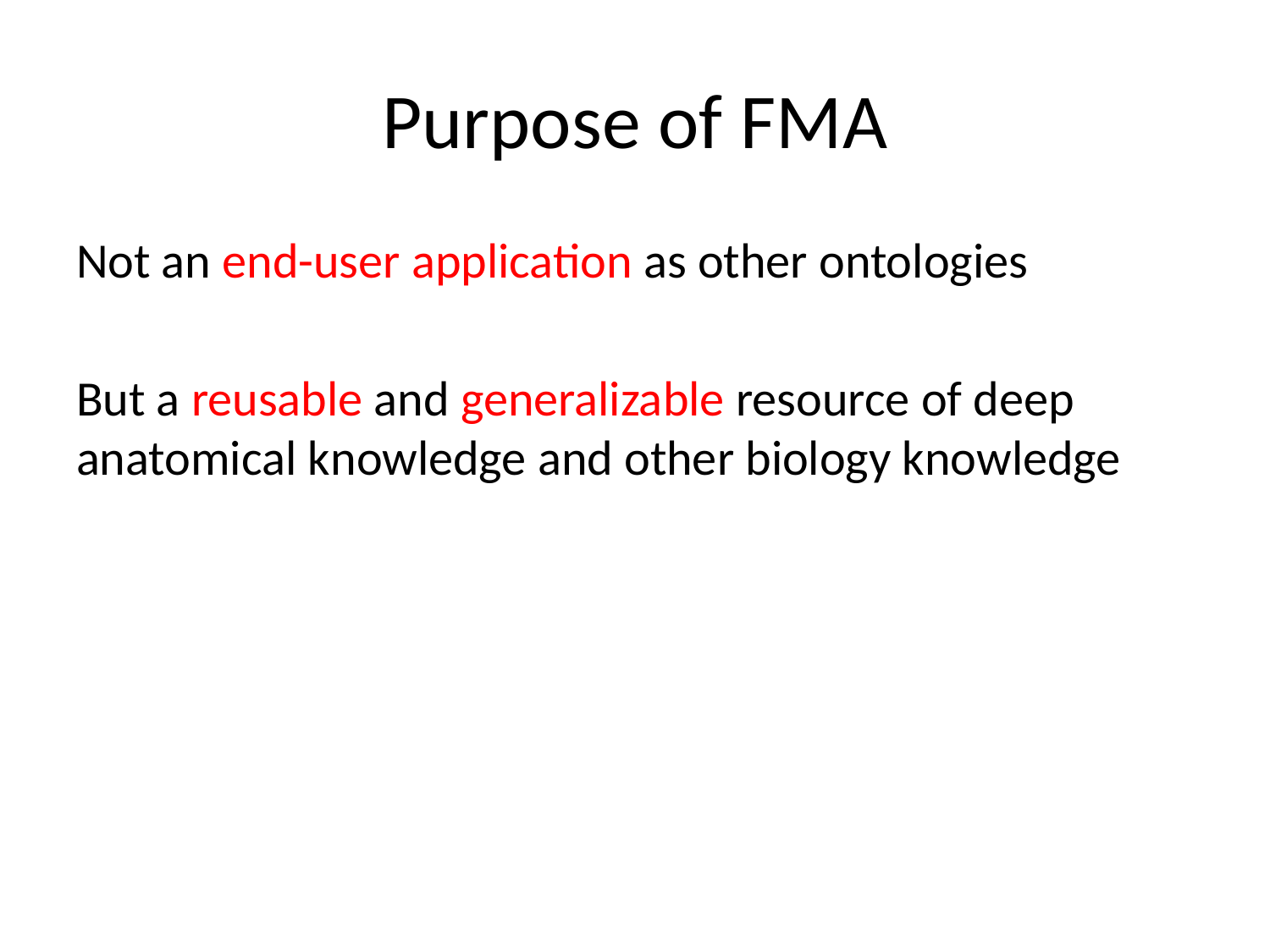

# Purpose of FMA
Not an end-user application as other ontologies

But a reusable and generalizable resource of deep anatomical knowledge and other biology knowledge